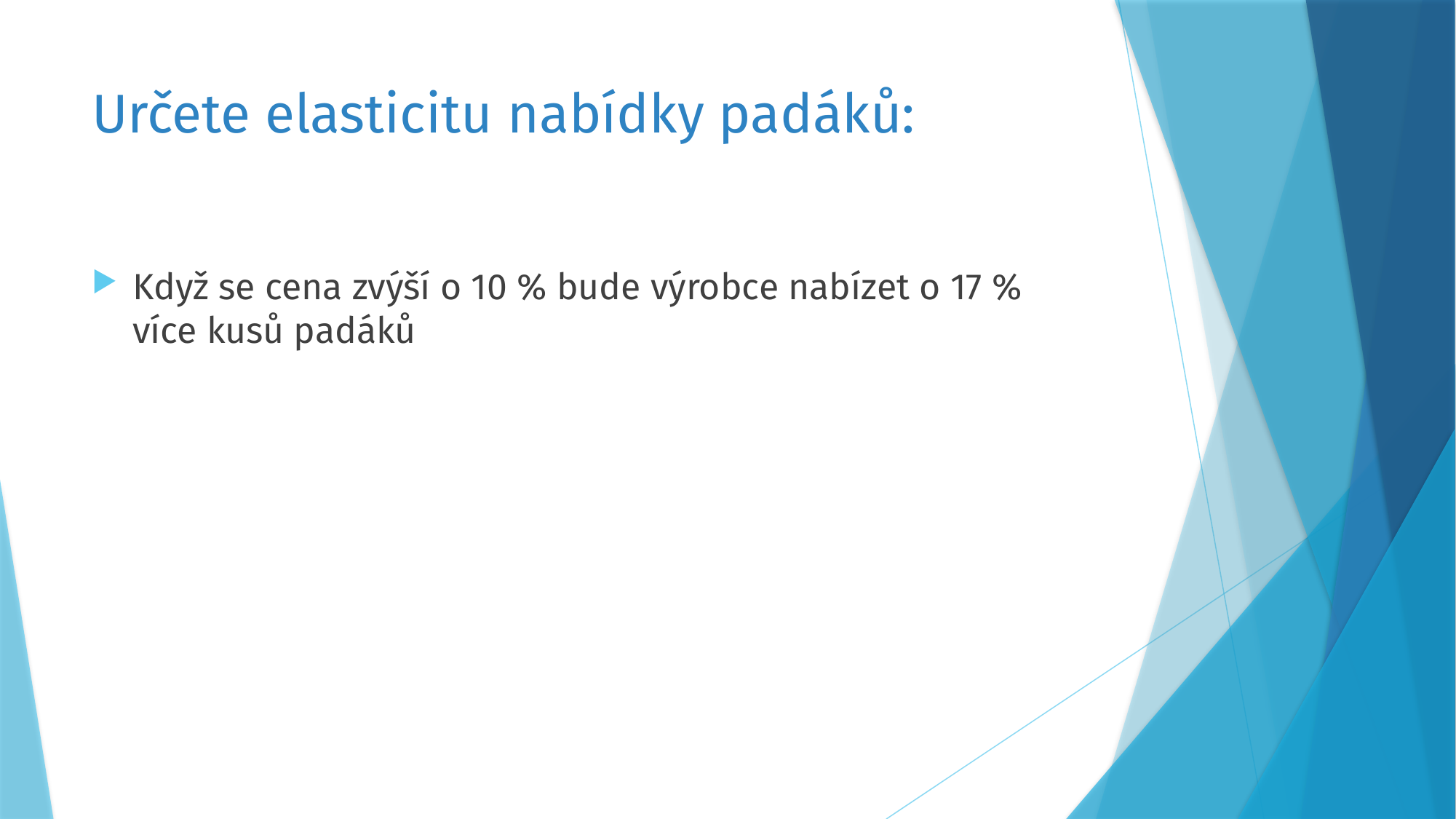

# Určete elasticitu nabídky padáků:
Když se cena zvýší o 10 % bude výrobce nabízet o 17 % více kusů padáků